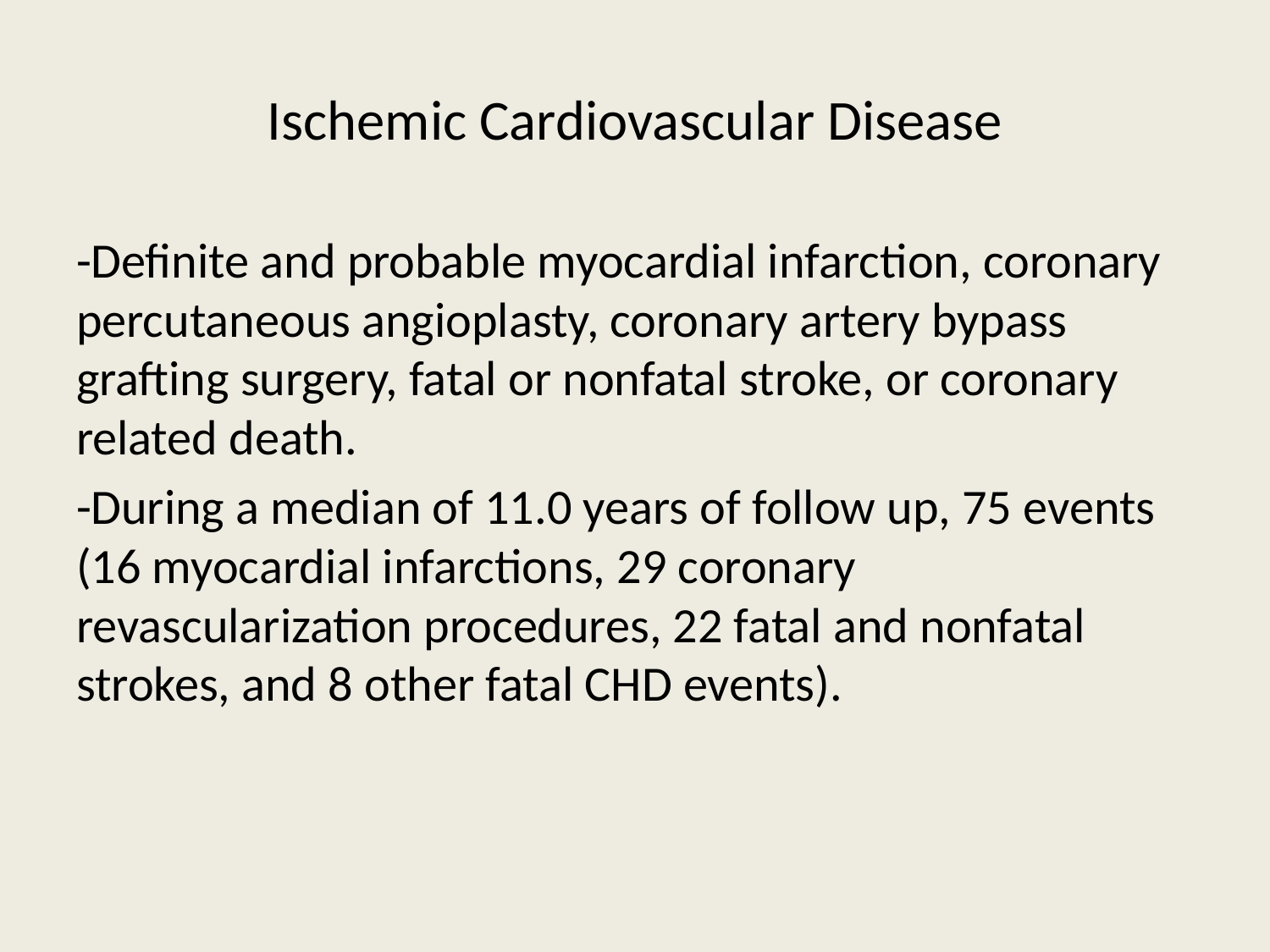

# Ischemic Cardiovascular Disease
-Definite and probable myocardial infarction, coronary percutaneous angioplasty, coronary artery bypass grafting surgery, fatal or nonfatal stroke, or coronary related death.
-During a median of 11.0 years of follow up, 75 events (16 myocardial infarctions, 29 coronary revascularization procedures, 22 fatal and nonfatal strokes, and 8 other fatal CHD events).